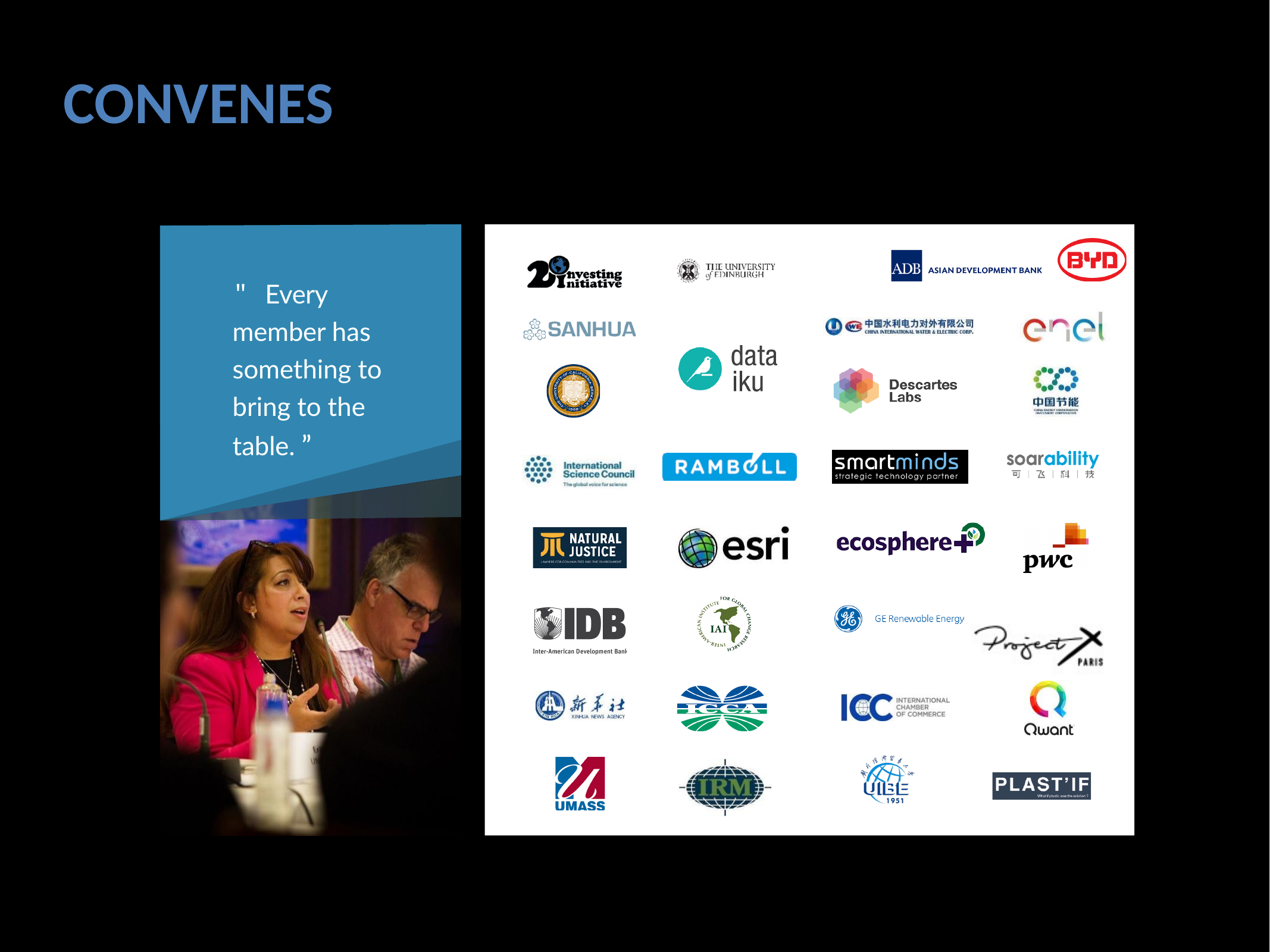

CONVENES

" Every member has something to bring to the  table. ”